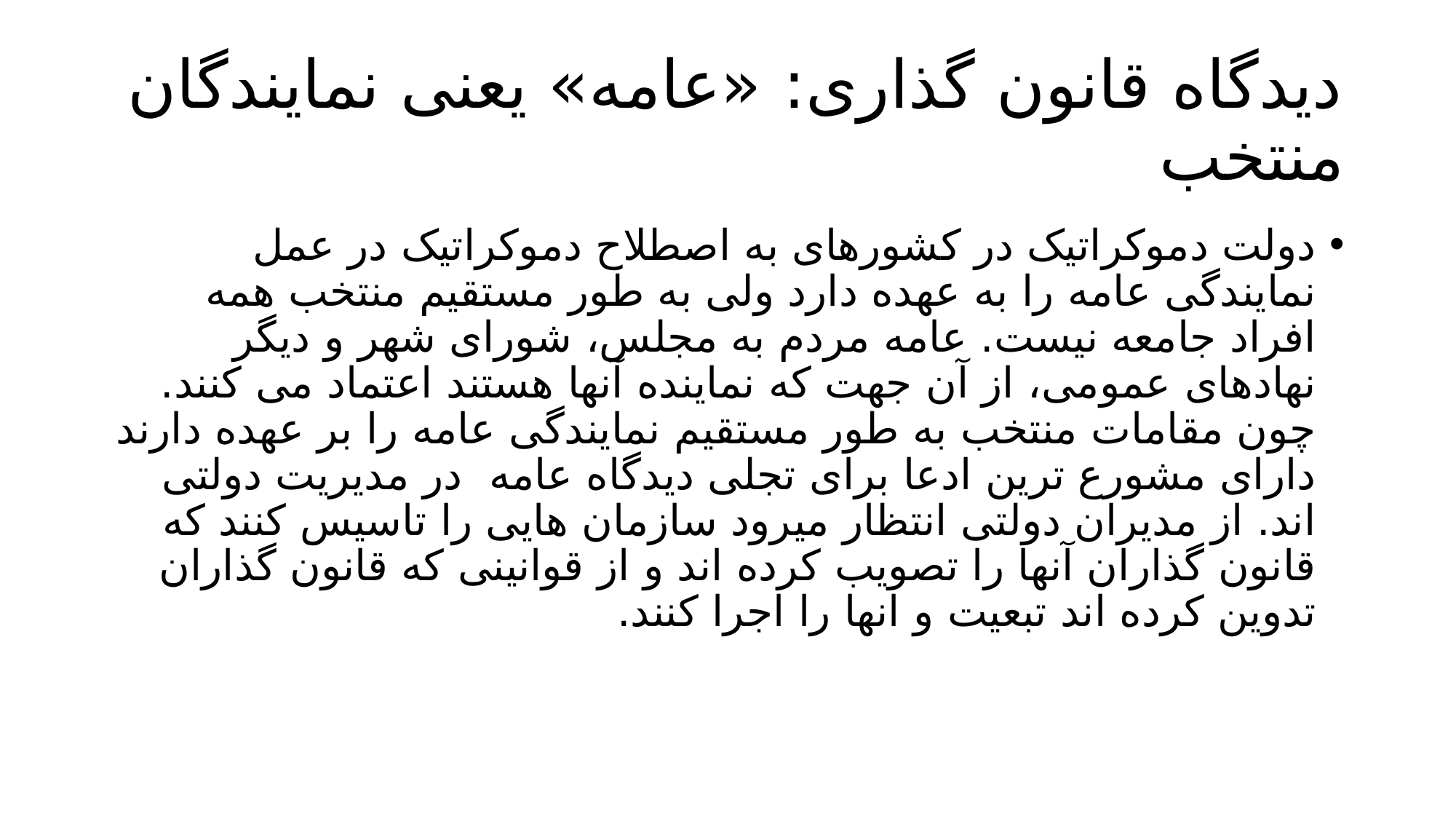

# دیدگاه قانون گذاری: «عامه» یعنی نمایندگان منتخب
دولت دموکراتیک در کشورهای به اصطلاح دموکراتیک در عمل نمایندگی عامه را به عهده دارد ولی به طور مستقیم منتخب همه افراد جامعه نیست. عامه مردم به مجلس، شورای شهر و دیگر نهادهای عمومی، از آن جهت که نماینده آنها هستند اعتماد می کنند. چون مقامات منتخب به طور مستقیم نمایندگی عامه را بر عهده دارند دارای مشورع ترین ادعا برای تجلی دیدگاه عامه  در مدیریت دولتی اند. از مدیران دولتی انتظار میرود سازمان هایی را تاسیس کنند که قانون گذاران آنها را تصویب کرده اند و از قوانینی که قانون گذاران تدوین کرده اند تبعیت و انها را اجرا کنند.